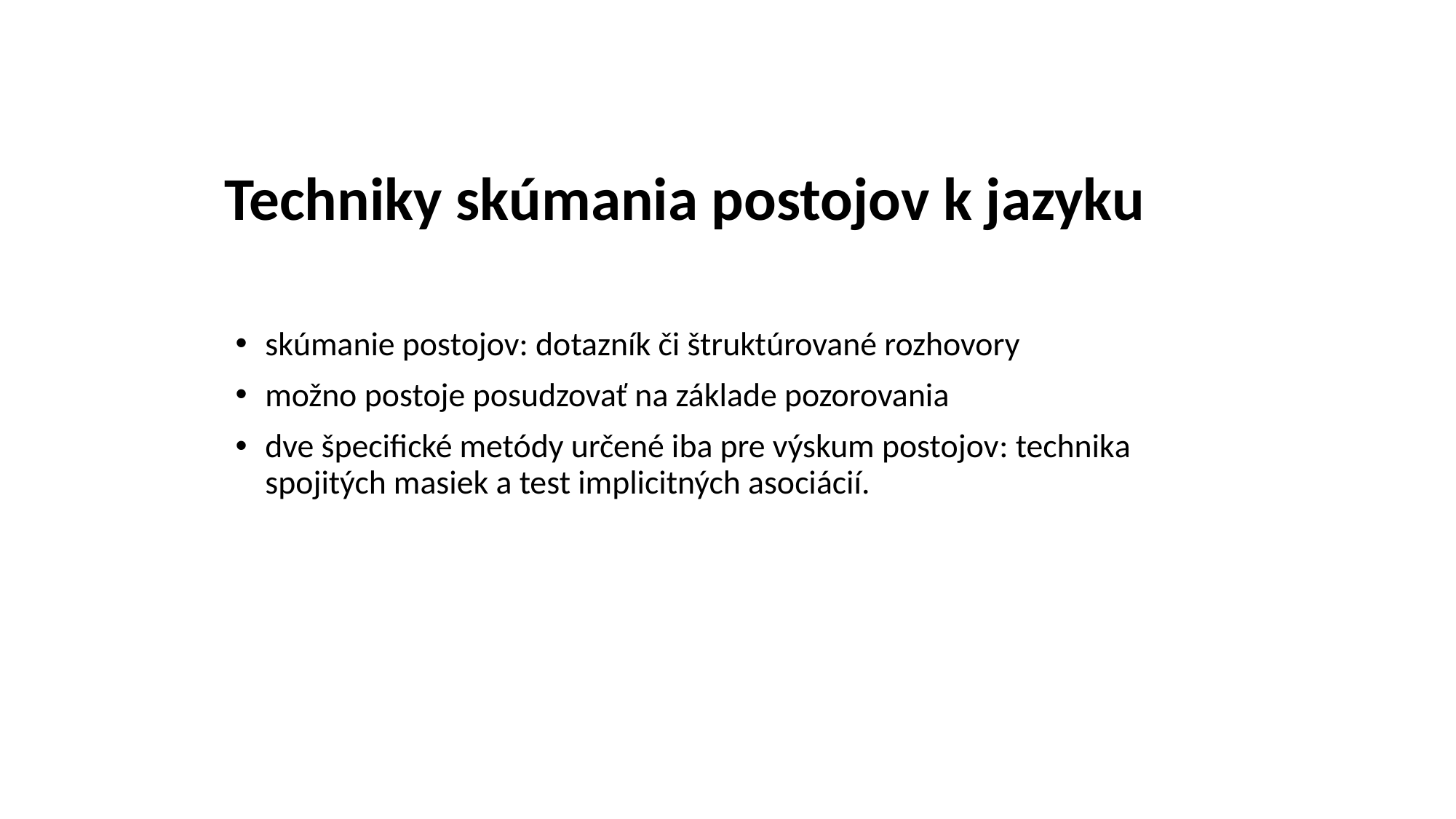

# Techniky skúmania postojov k jazyku
skúmanie postojov: dotazník či štruktúrované rozhovory
možno postoje posudzovať na základe pozorovania
dve špecifické metódy určené iba pre výskum postojov: technika spojitých masiek a test implicitných asociácií.